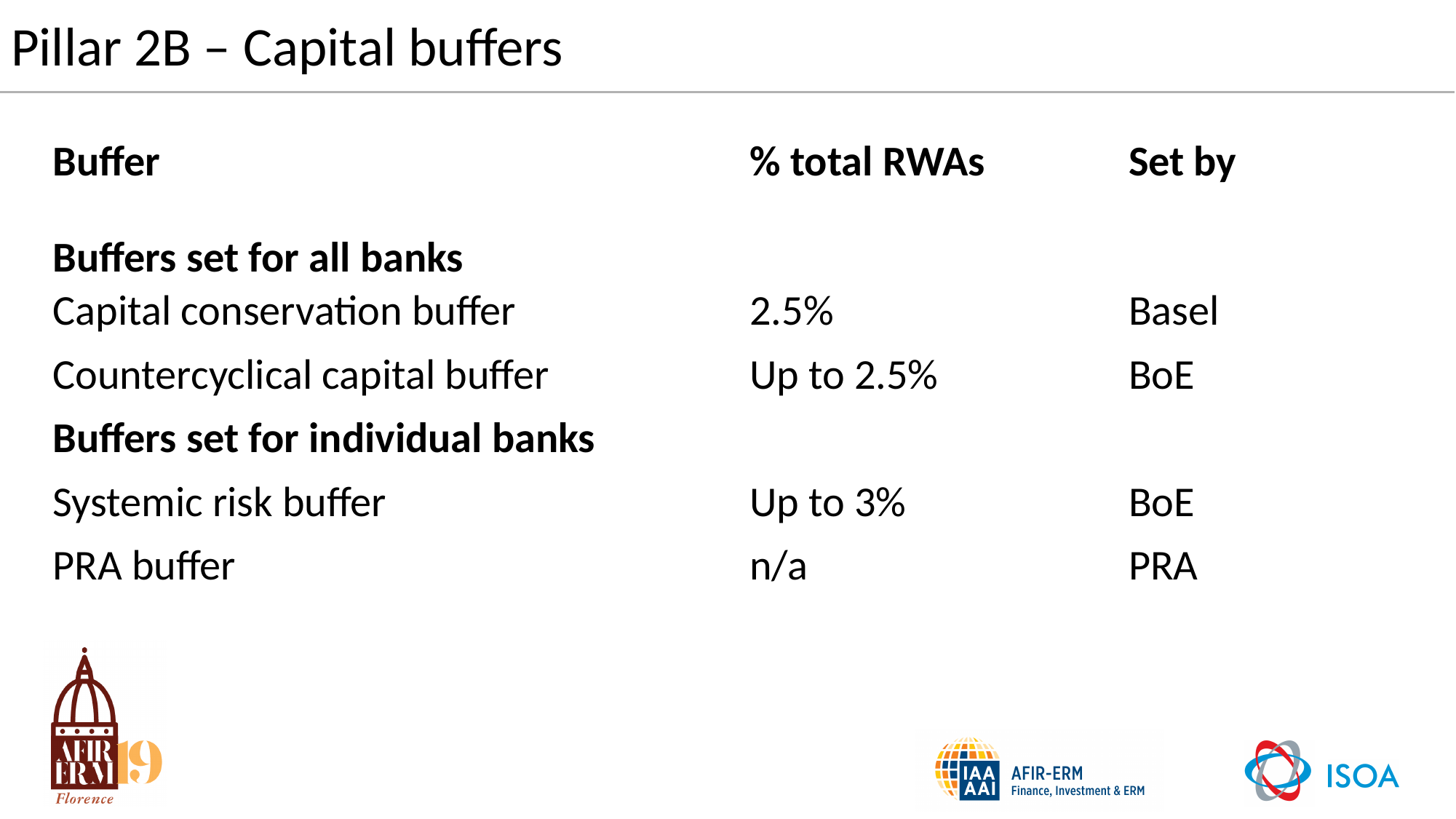

# Pillar 2B – Capital buffers
| Buffer | % total RWAs | Set by |
| --- | --- | --- |
| Buffers set for all banks |  |  |
| Capital conservation buffer | 2.5% | Basel |
| Countercyclical capital buffer | Up to 2.5% | BoE |
| Buffers set for individual banks |  |  |
| Systemic risk buffer | Up to 3% | BoE |
| PRA buffer | n/a | PRA |